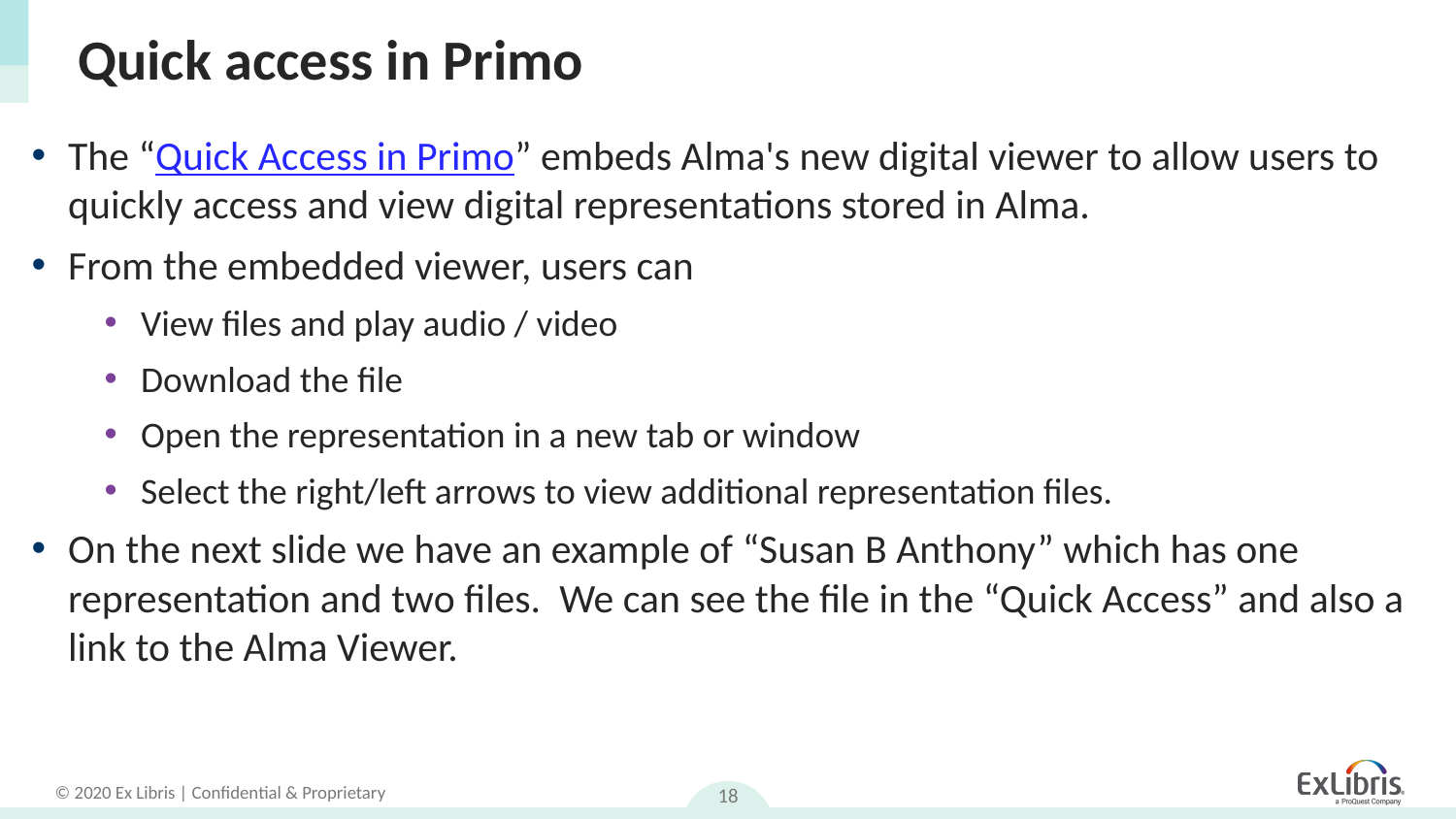

# Quick access in Primo
The “Quick Access in Primo” embeds Alma's new digital viewer to allow users to quickly access and view digital representations stored in Alma.
From the embedded viewer, users can
View files and play audio / video
Download the file
Open the representation in a new tab or window
Select the right/left arrows to view additional representation files.
On the next slide we have an example of “Susan B Anthony” which has one representation and two files.  We can see the file in the “Quick Access” and also a link to the Alma Viewer.
18